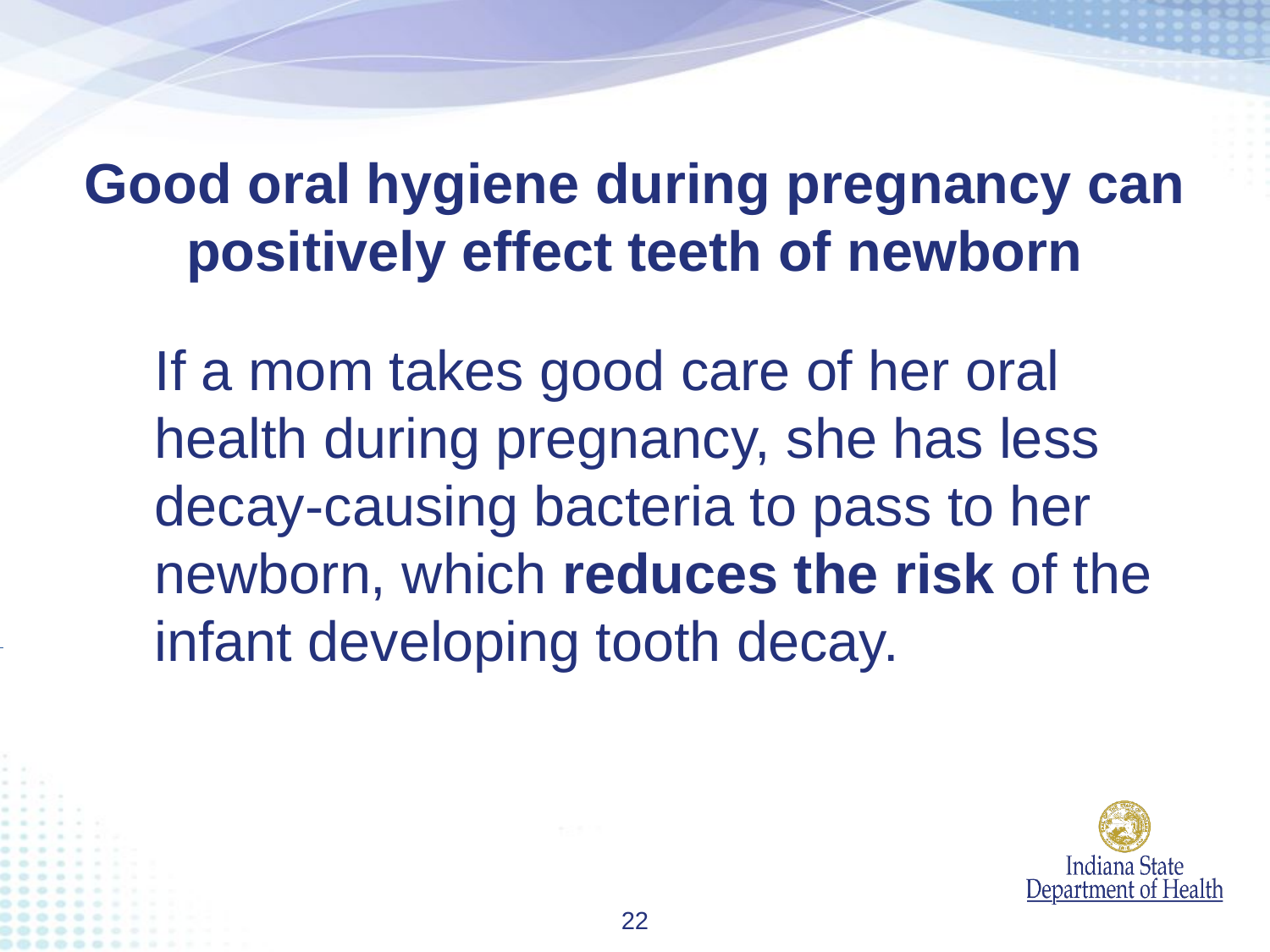

Good oral hygiene during pregnancy can positively effect teeth of newborn
If a mom takes good care of her oral health during pregnancy, she has less decay-causing bacteria to pass to her newborn, which reduces the risk of the infant developing tooth decay.